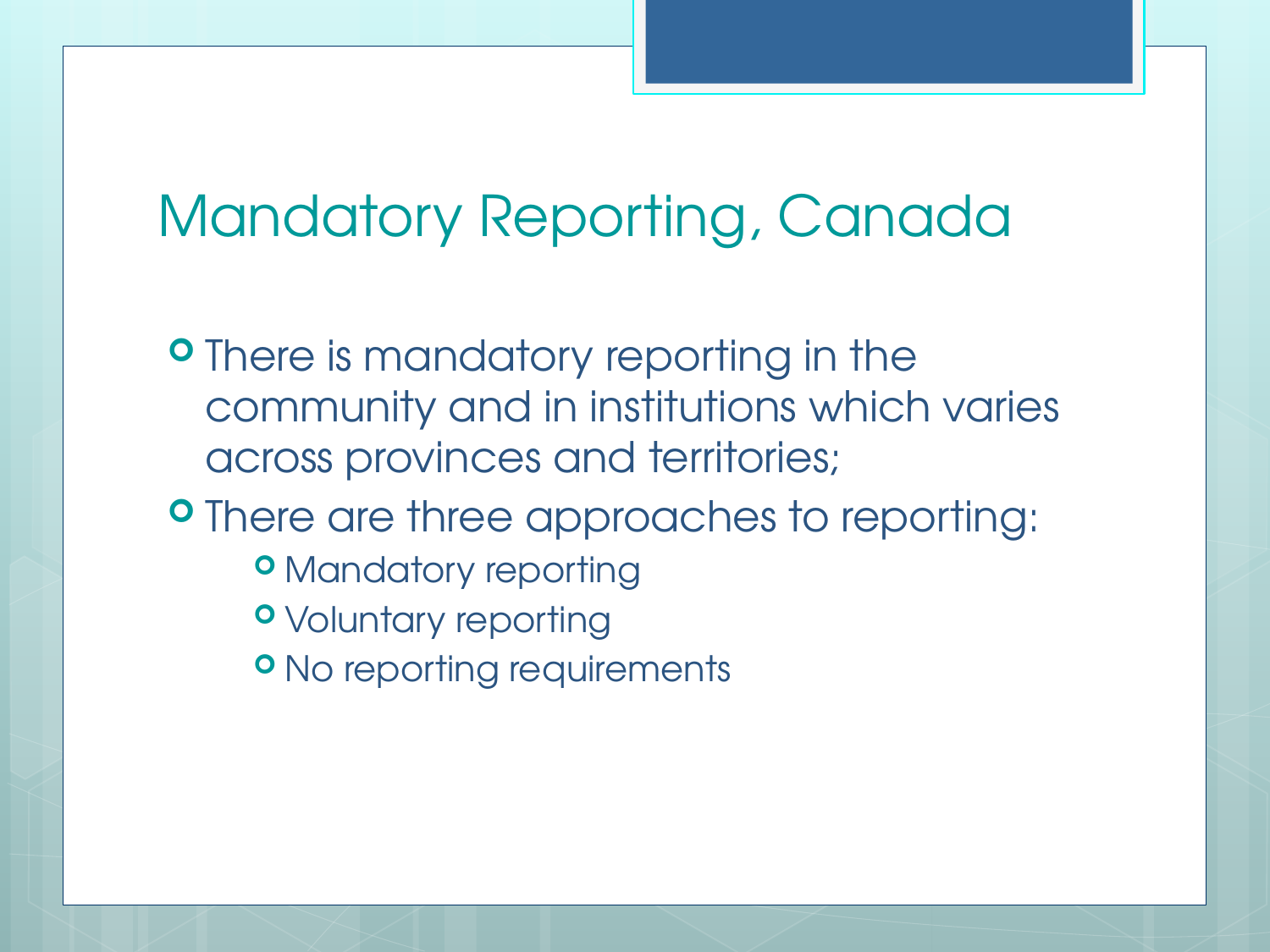

# Mandatory Reporting, Canada
There is mandatory reporting in the community and in institutions which varies across provinces and territories;
There are three approaches to reporting:
Mandatory reporting
Voluntary reporting
No reporting requirements